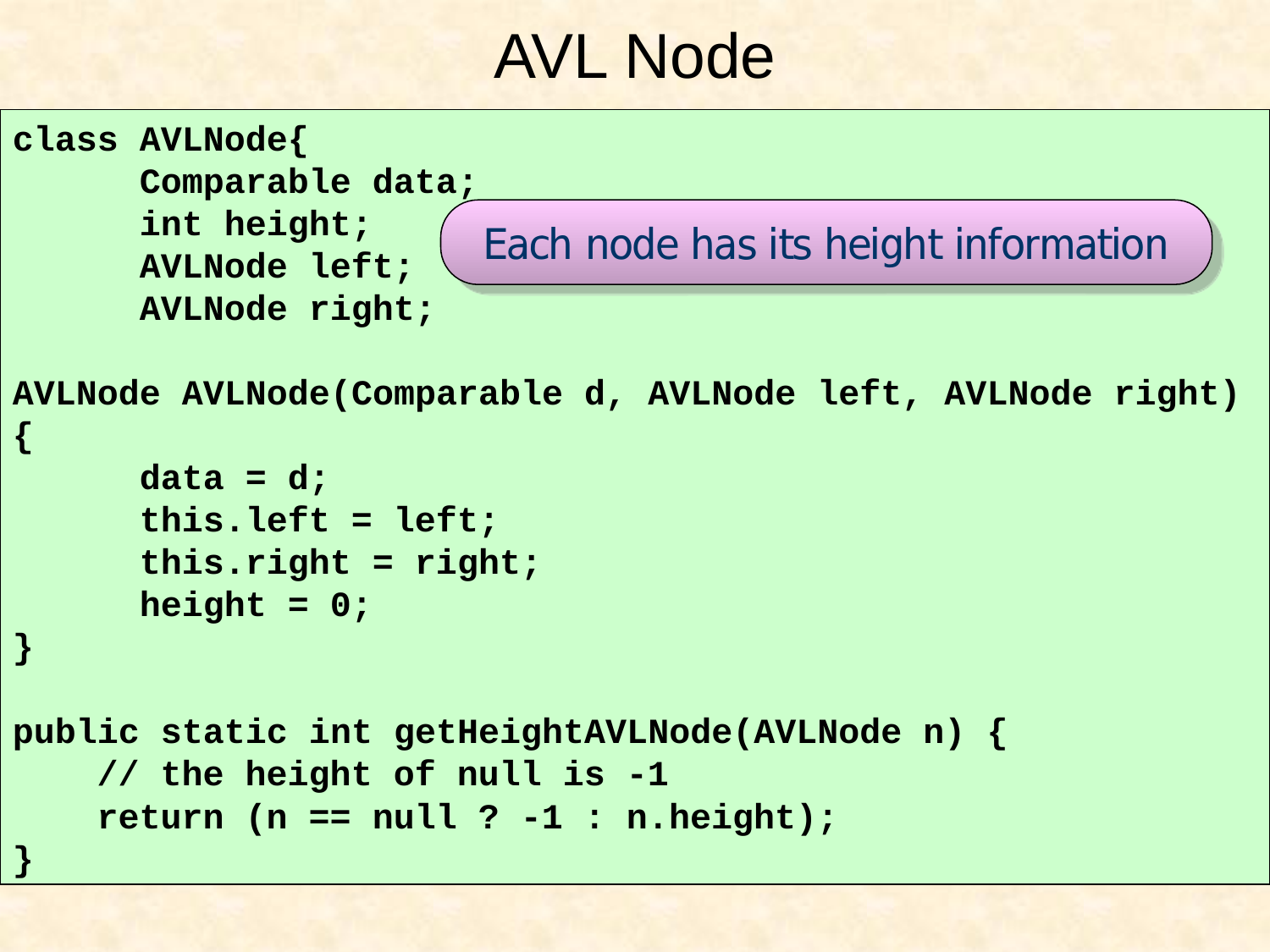

# AVL Node
class AVLNode{
	Comparable data;
	int height;
	AVLNode left;
	AVLNode right;

AVLNode AVLNode(Comparable d, AVLNode left, AVLNode right) {
	data = d;
	this.left = left;
    	this.right = right;
      height = 0;
}

public static int getHeightAVLNode(AVLNode n) {
    // the height of null is -1
    return (n == null ? -1 : n.height);
}
Each node has its height information